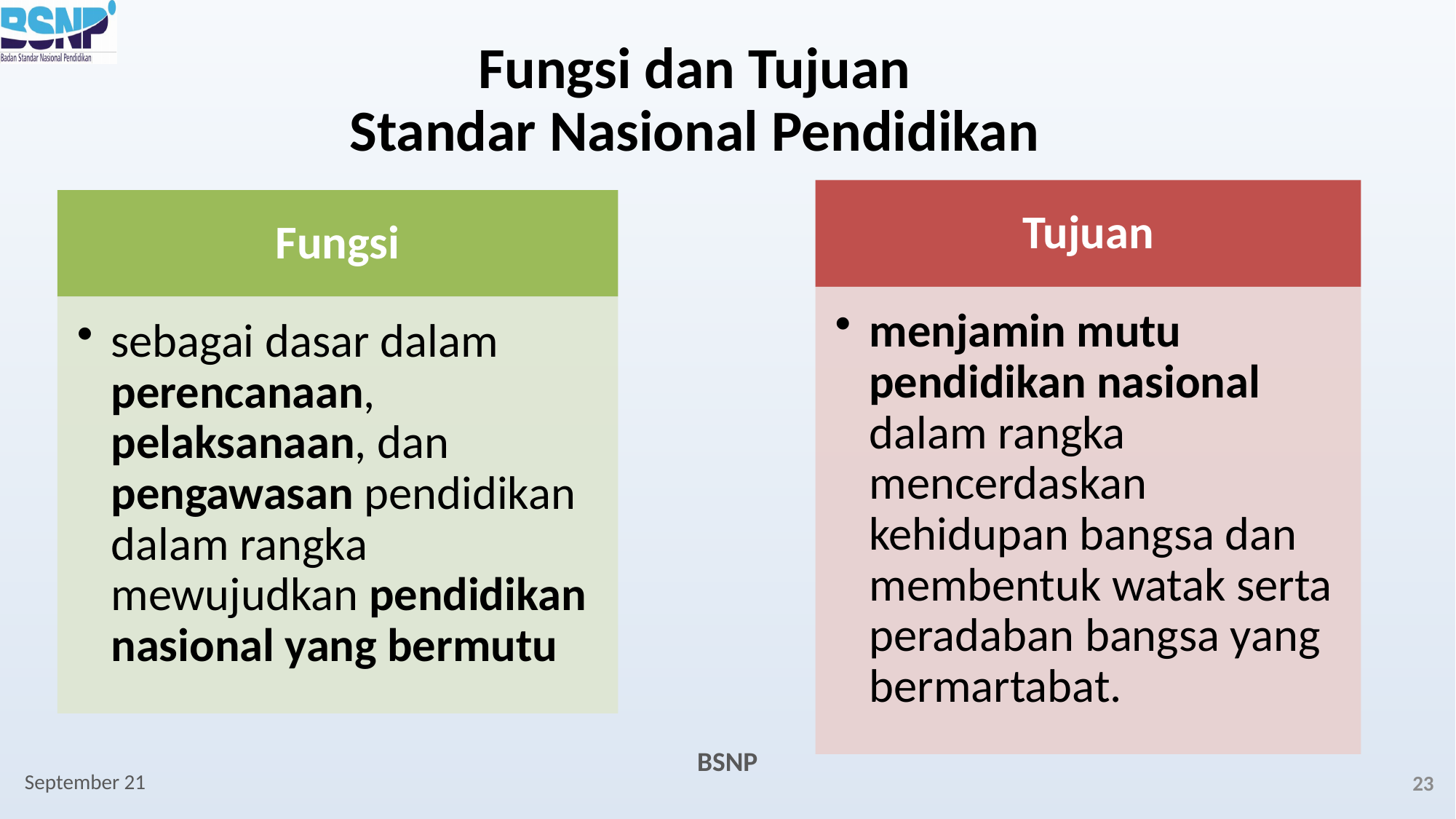

# Fungsi dan Tujuan Standar Nasional Pendidikan
Fungsi
sebagai dasar dalam perencanaan, pelaksanaan, dan pengawasan pendidikan dalam rangka mewujudkan pendidikan nasional yang bermutu
Tujuan
menjamin mutu pendidikan nasional dalam rangka mencerdaskan kehidupan bangsa dan membentuk watak serta peradaban bangsa yang bermartabat.
BSNP
September 21
23